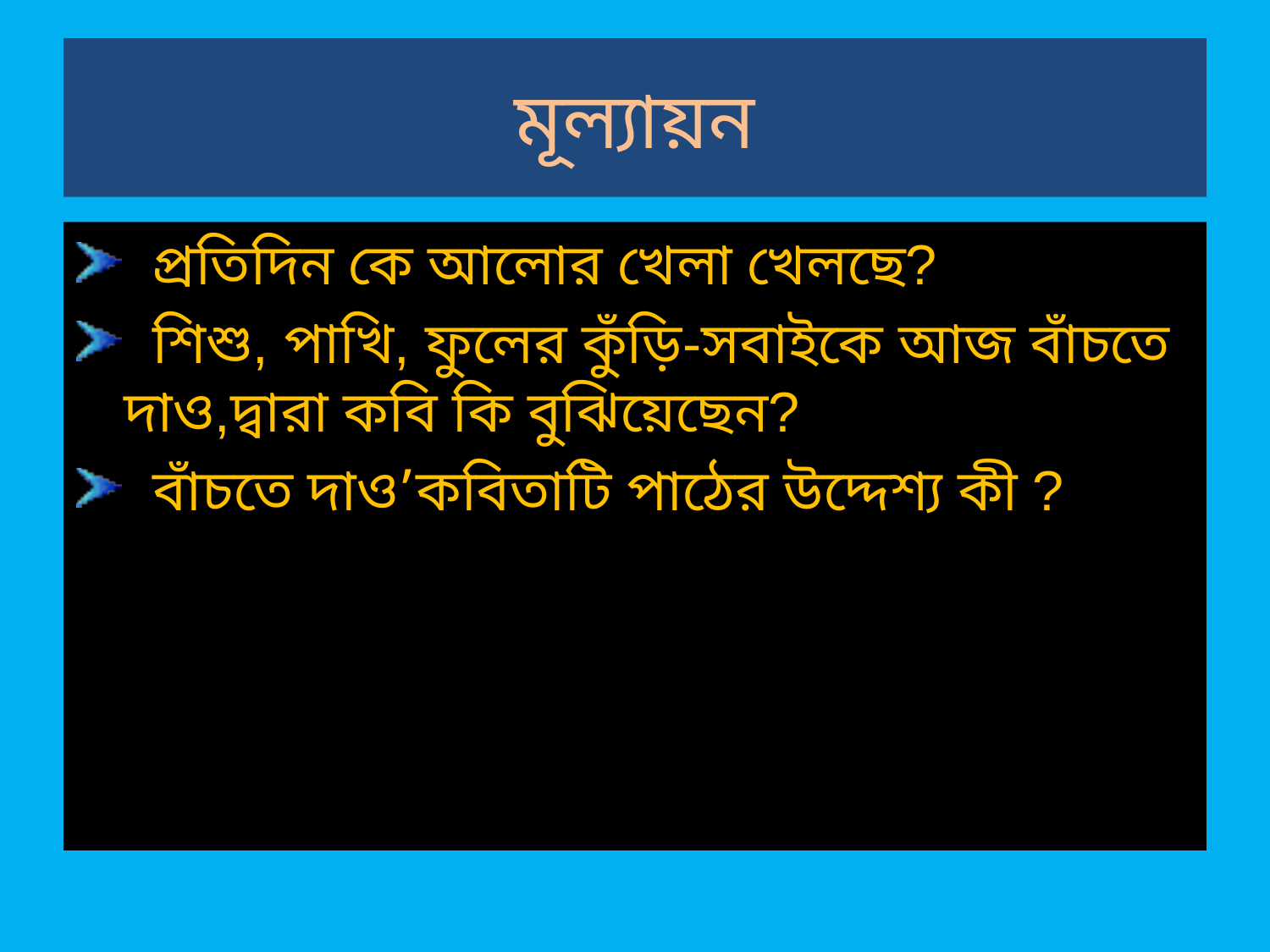

# মূল্যায়ন
  প্রতিদিন কে আলোর খেলা খেলছে?
  শিশু, পাখি, ফুলের কুঁড়ি-সবাইকে আজ বাঁচতে দাও,দ্বারা কবি কি বুঝিয়েছেন?
  বাঁচতে দাও’কবিতাটি পাঠের উদ্দেশ্য কী ?